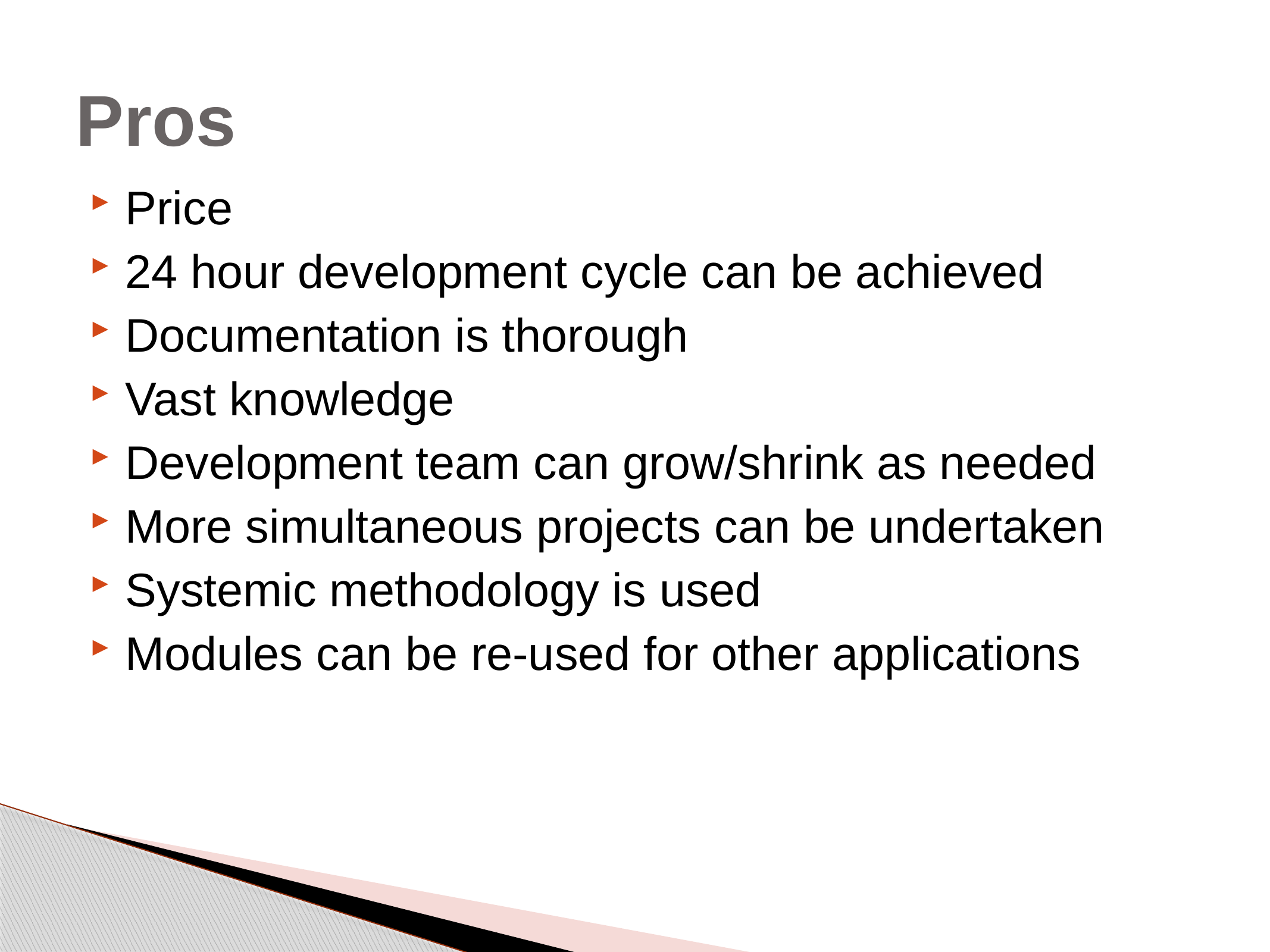

# Pros
Price
24 hour development cycle can be achieved
Documentation is thorough
Vast knowledge
Development team can grow/shrink as needed
More simultaneous projects can be undertaken
Systemic methodology is used
Modules can be re-used for other applications